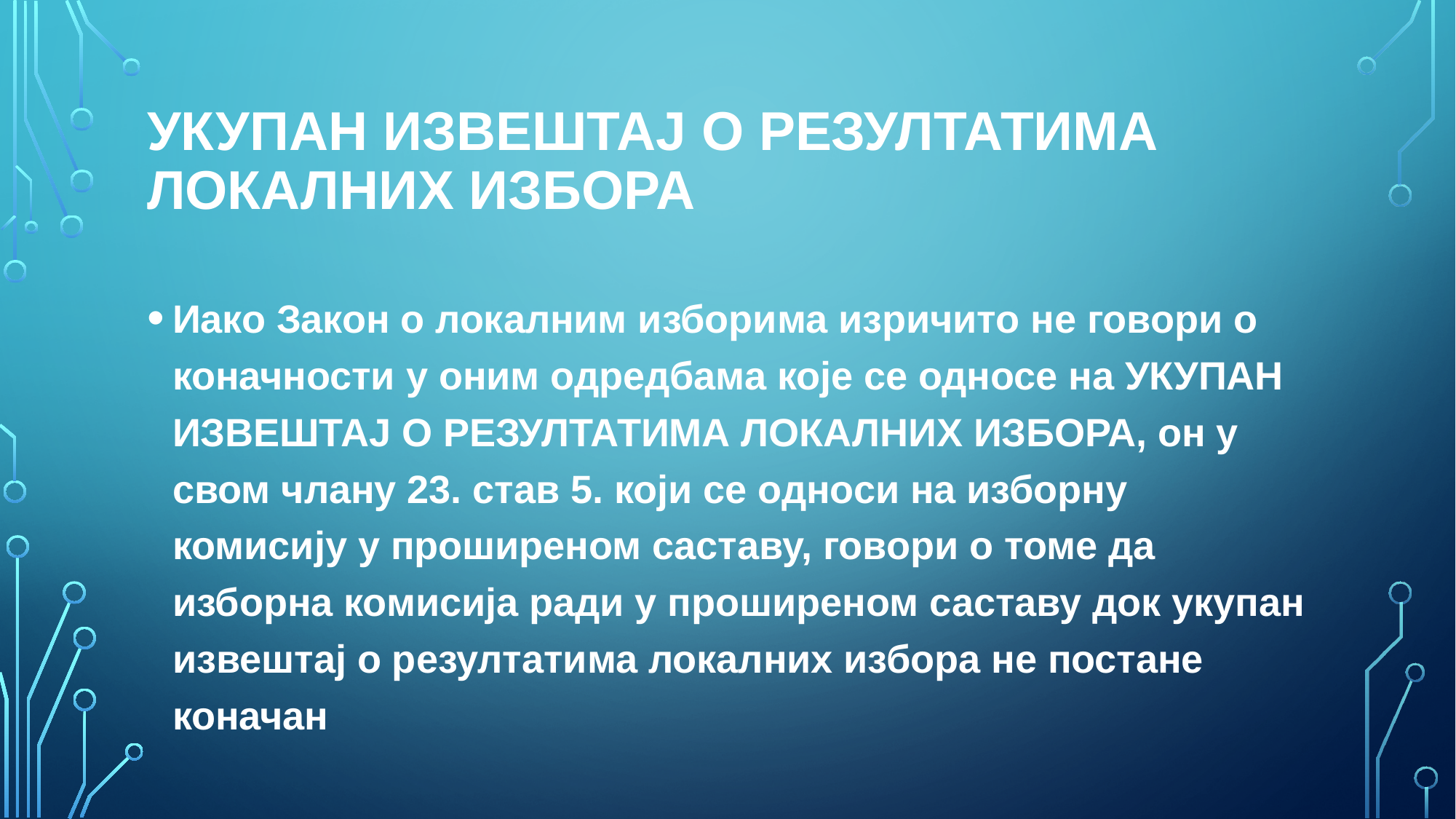

# УКУПАН ИЗВЕШТАЈ О РЕЗУЛТАТИМА ЛОКАЛНИХ ИЗБОРА
Иако Закон о локалним изборима изричито не говори о коначности у оним одредбама које се односе на УКУПАН ИЗВЕШТАЈ О РЕЗУЛТАТИМА ЛОКАЛНИХ ИЗБОРА, он у свом члану 23. став 5. који се односи на изборну комисију у проширеном саставу, говори о томе да изборна комисија ради у проширеном саставу док укупан извештај о резултатима локалних избора не постане коначан